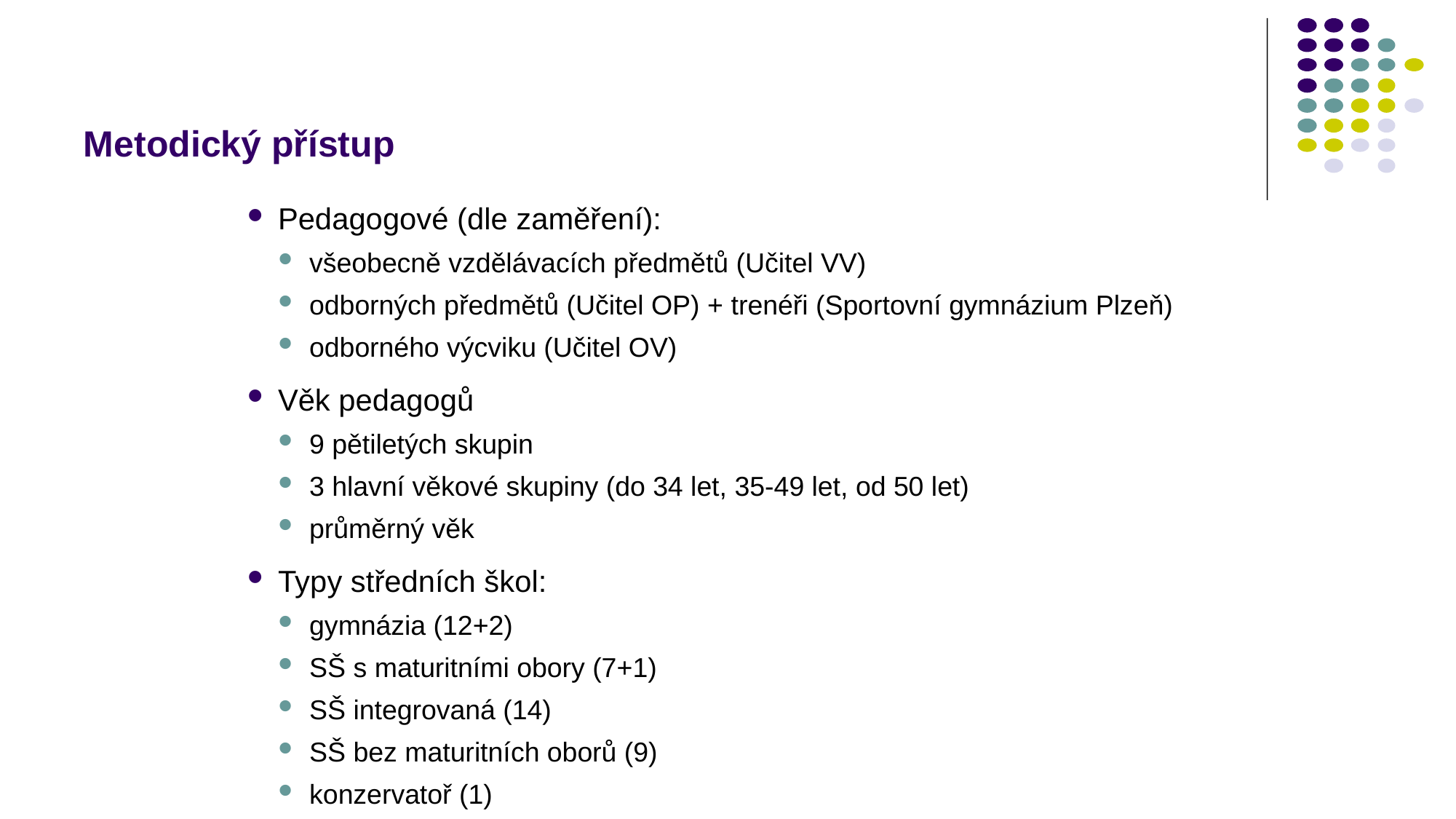

# Metodický přístup
Pedagogové (dle zaměření):
všeobecně vzdělávacích předmětů (Učitel VV)
odborných předmětů (Učitel OP) + trenéři (Sportovní gymnázium Plzeň)
odborného výcviku (Učitel OV)
Věk pedagogů
9 pětiletých skupin
3 hlavní věkové skupiny (do 34 let, 35-49 let, od 50 let)
průměrný věk
Typy středních škol:
gymnázia (12+2)
SŠ s maturitními obory (7+1)
SŠ integrovaná (14)
SŠ bez maturitních oborů (9)
konzervatoř (1)